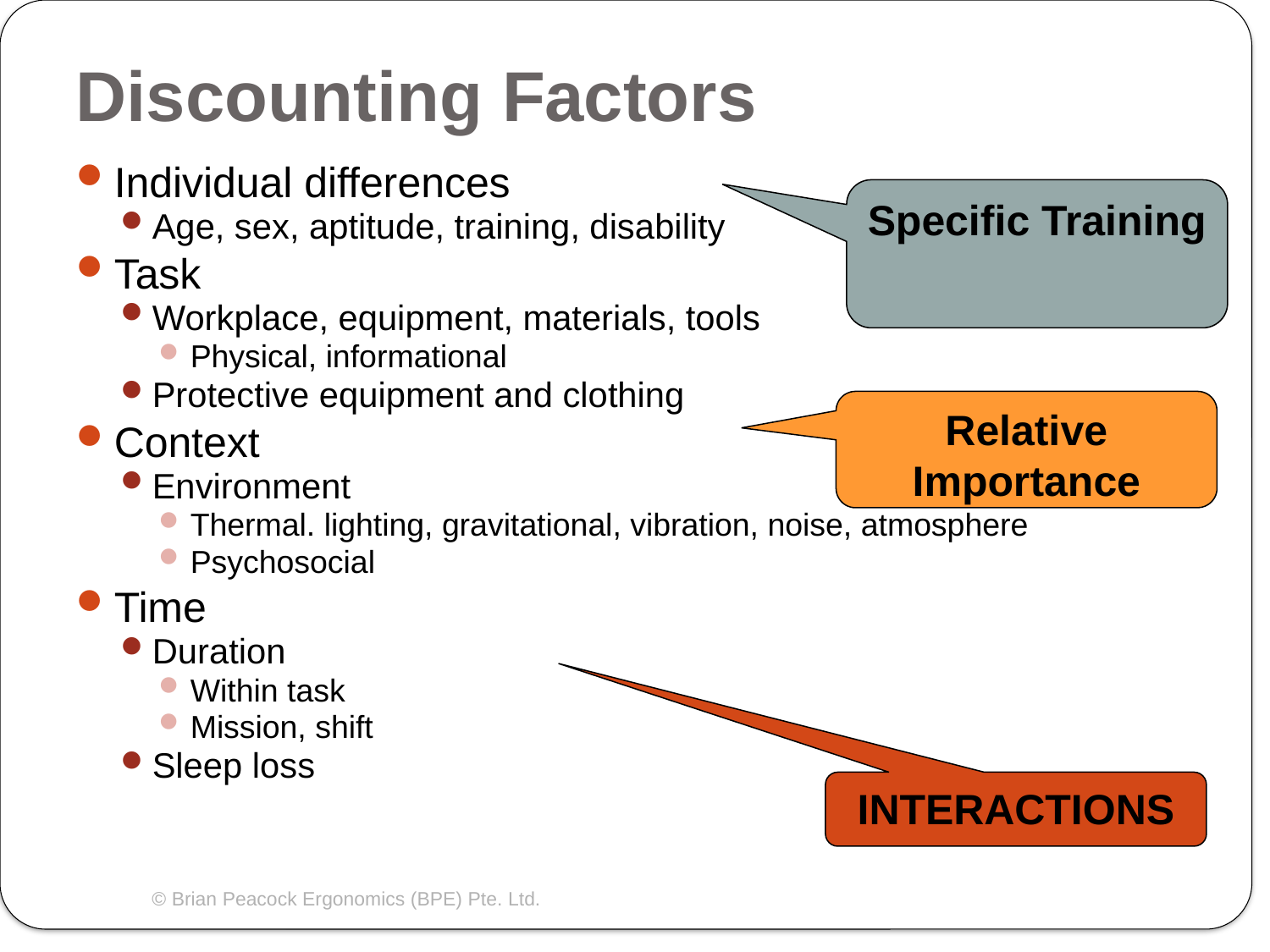

# Discounting Factors
Individual differences
Age, sex, aptitude, training, disability
Task
Workplace, equipment, materials, tools
Physical, informational
Protective equipment and clothing
Context
Environment
Thermal. lighting, gravitational, vibration, noise, atmosphere
Psychosocial
Time
Duration
Within task
Mission, shift
Sleep loss

Specific Training
Relative Importance
INTERACTIONS
© Brian Peacock Ergonomics (BPE) Pte. Ltd.